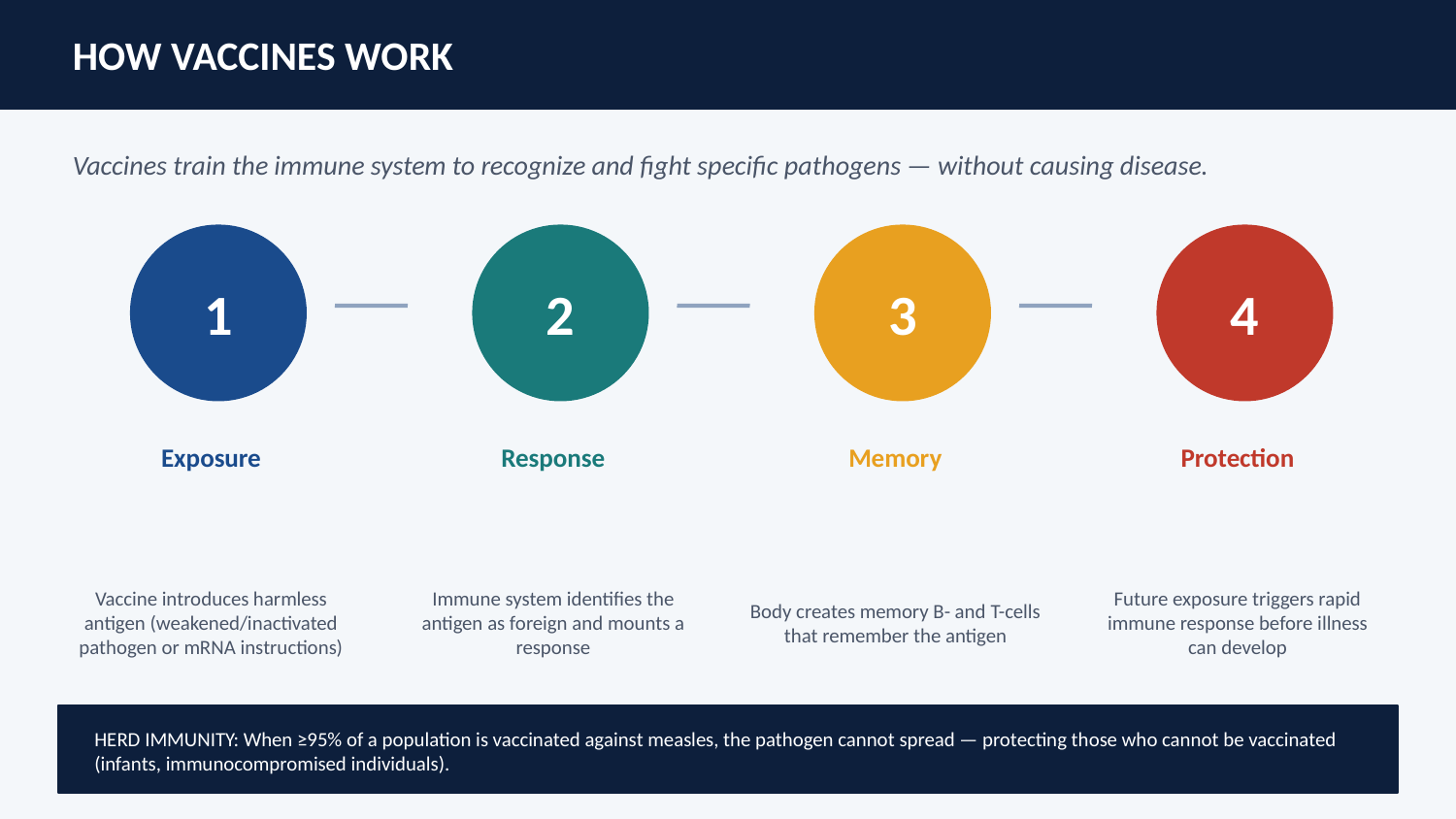

HOW VACCINES WORK
Vaccines train the immune system to recognize and fight specific pathogens — without causing disease.

1

2

3

4

Exposure
Response
Memory
Protection
Vaccine introduces harmless antigen (weakened/inactivated pathogen or mRNA instructions)
Immune system identifies the antigen as foreign and mounts a response
Body creates memory B- and T-cells that remember the antigen
Future exposure triggers rapid immune response before illness can develop

HERD IMMUNITY: When ≥95% of a population is vaccinated against measles, the pathogen cannot spread — protecting those who cannot be vaccinated (infants, immunocompromised individuals).